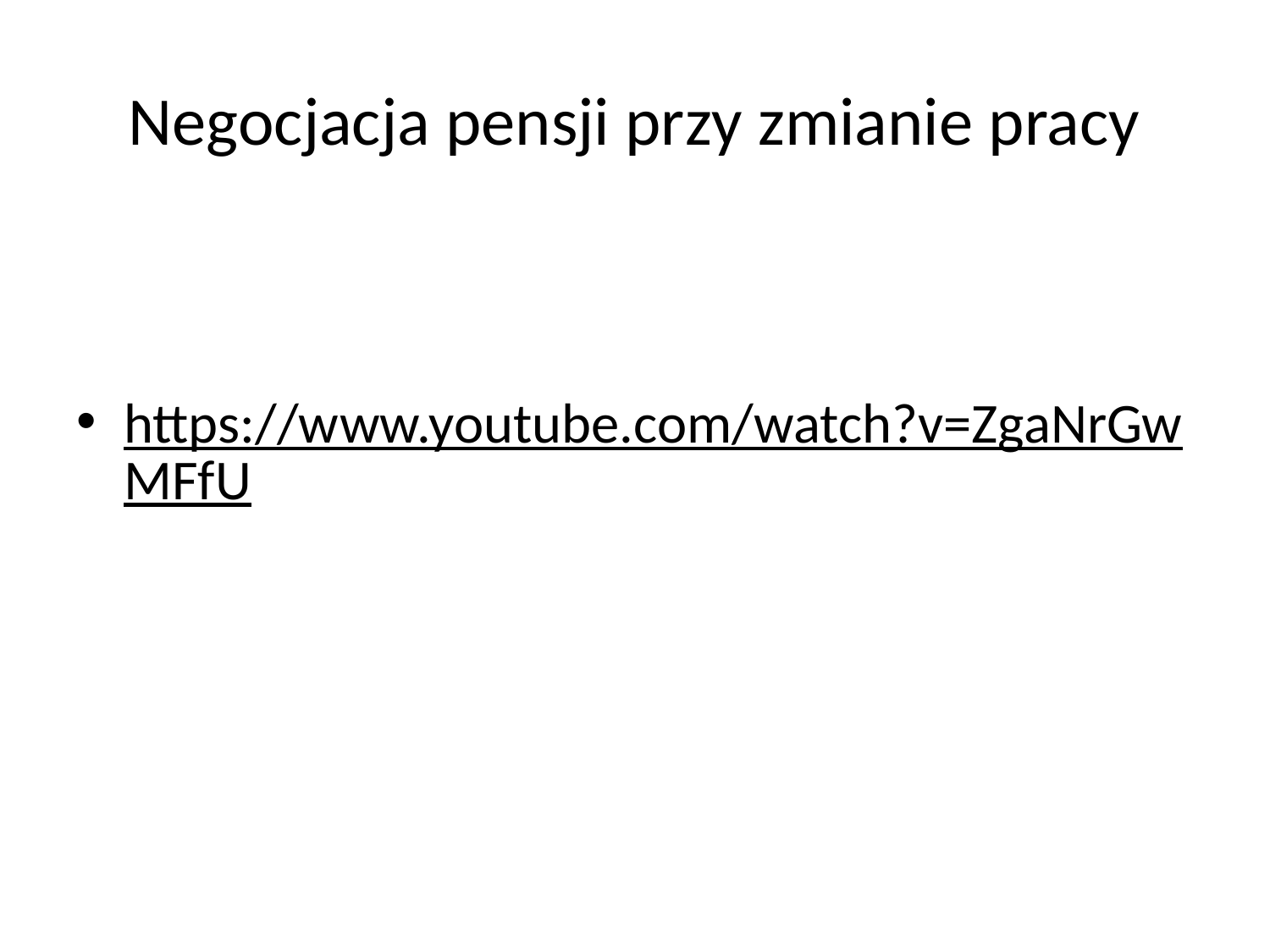

# Negocjacja pensji przy zmianie pracy

https://www.youtube.com/watch?v=ZgaNrGwMFfU